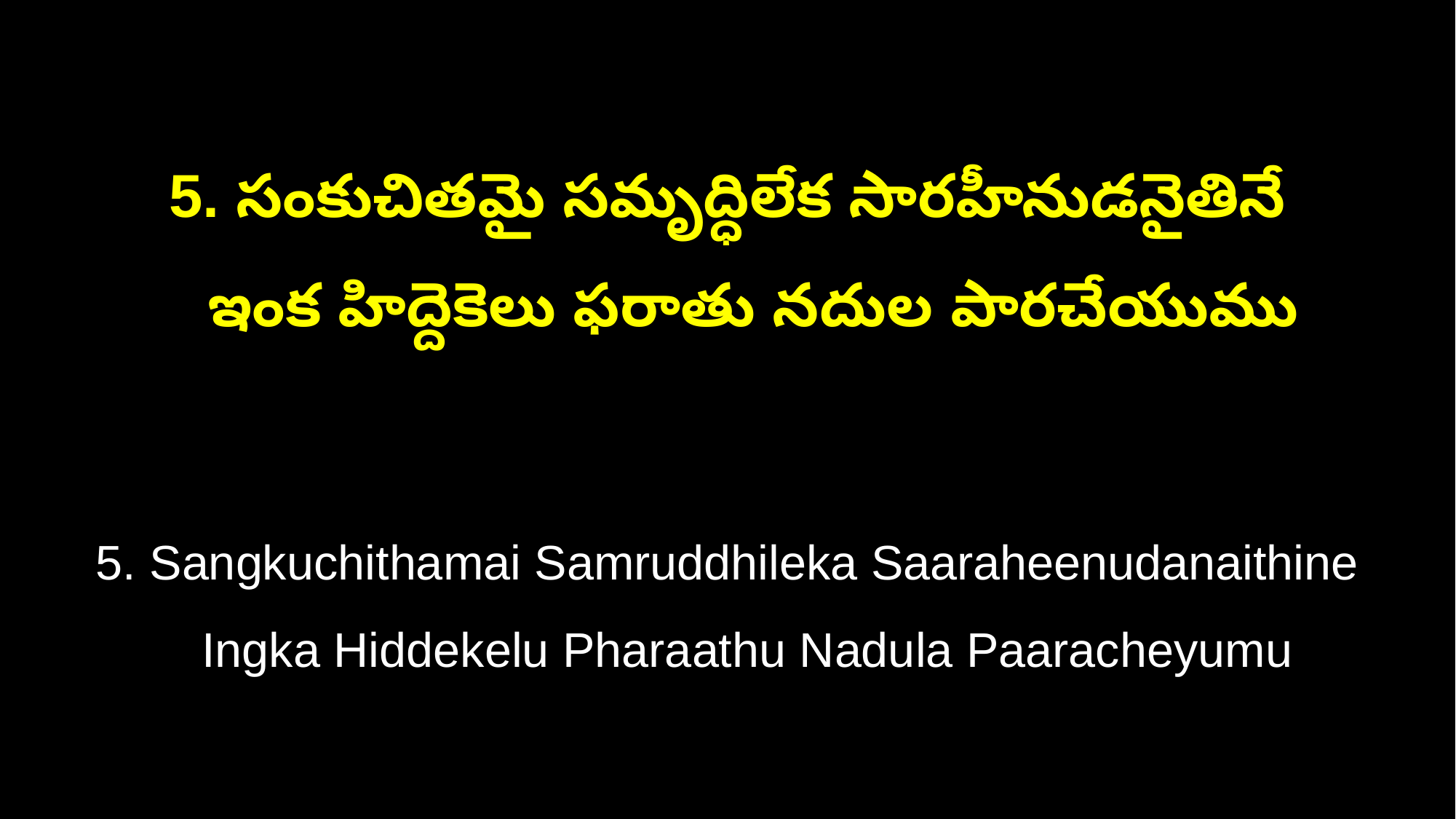

5. సంకుచితమై సమృద్ధిలేక సారహీనుడనైతినే
   ఇంక హిద్దెకెలు ఫరాతు నదుల పారచేయుము
5. Sangkuchithamai Samruddhileka Saaraheenudanaithine
   Ingka Hiddekelu Pharaathu Nadula Paaracheyumu